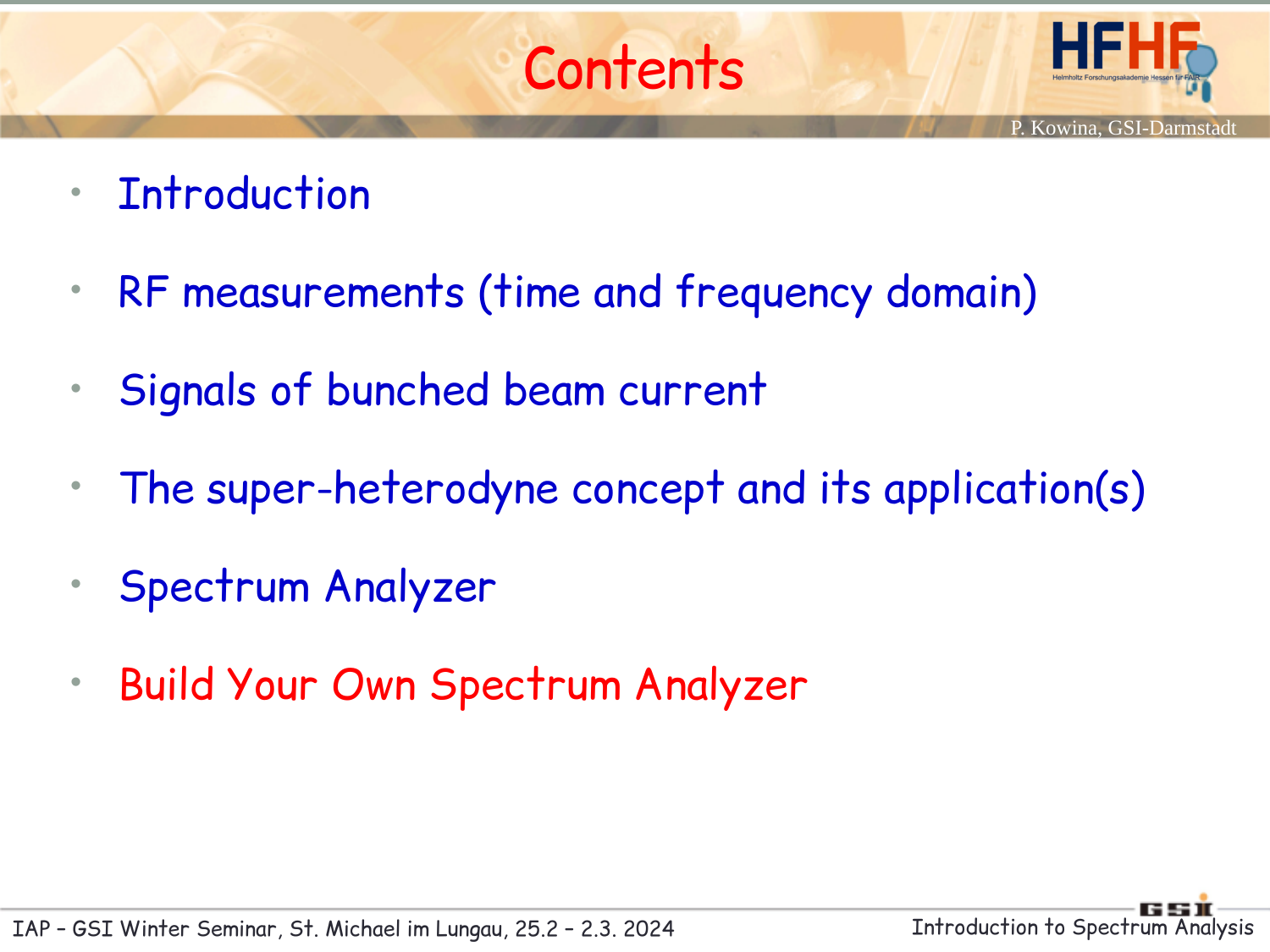

# Contents
Introduction

RF measurements (time and frequency domain)

Signals of bunched beam current

The super-heterodyne concept and its application(s)

Spectrum Analyzer

Build Your Own Spectrum Analyzer